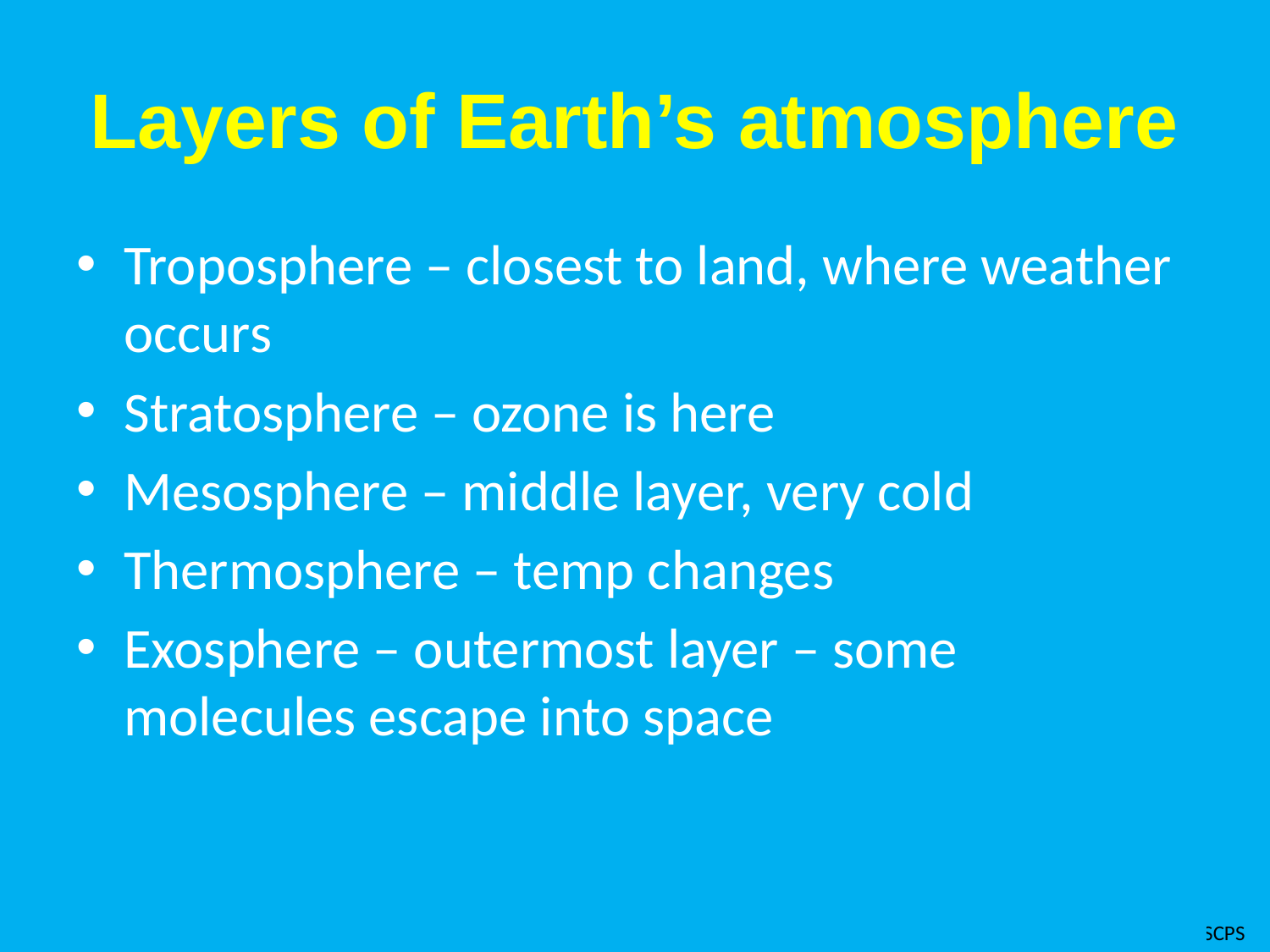

# Layers of Earth’s atmosphere
Troposphere – closest to land, where weather occurs
Stratosphere – ozone is here
Mesosphere – middle layer, very cold
Thermosphere – temp changes
Exosphere – outermost layer – some molecules escape into space